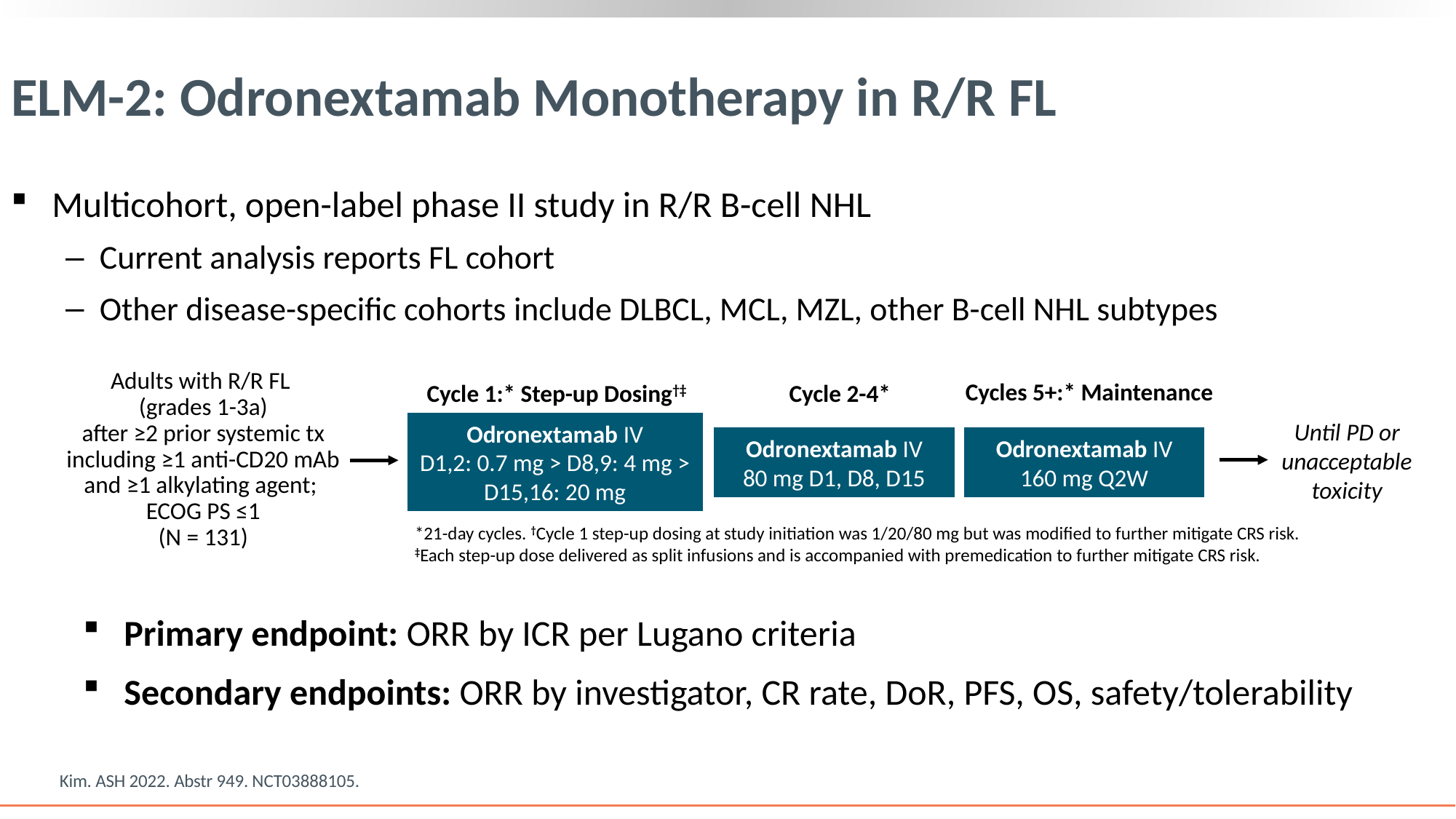

ELM-2: Odronextamab Monotherapy in R/R FL
Multicohort, open-label phase II study in R/R B-cell NHL
Current analysis reports FL cohort
Other disease-specific cohorts include DLBCL, MCL, MZL, other B-cell NHL subtypes
Adults with R/R FL
(grades 1-3a)
after ≥2 prior systemic tx including ≥1 anti-CD20 mAb and ≥1 alkylating agent;
ECOG PS ≤1
(N = 131)
Cycles 5+:* Maintenance
Cycle 1:* Step-up Dosing†‡
Cycle 2-4*
Until PD or
unacceptable toxicity
Odronextamab IV
D1,2: 0.7 mg > D8,9: 4 mg > D15,16: 20 mg
Odronextamab IV
80 mg D1, D8, D15
Odronextamab IV
160 mg Q2W
*21-day cycles. †Cycle 1 step-up dosing at study initiation was 1/20/80 mg but was modified to further mitigate CRS risk. ‡Each step-up dose delivered as split infusions and is accompanied with premedication to further mitigate CRS risk.
Primary endpoint: ORR by ICR per Lugano criteria
Secondary endpoints: ORR by investigator, CR rate, DoR, PFS, OS, safety/tolerability
Kim. ASH 2022. Abstr 949. NCT03888105.